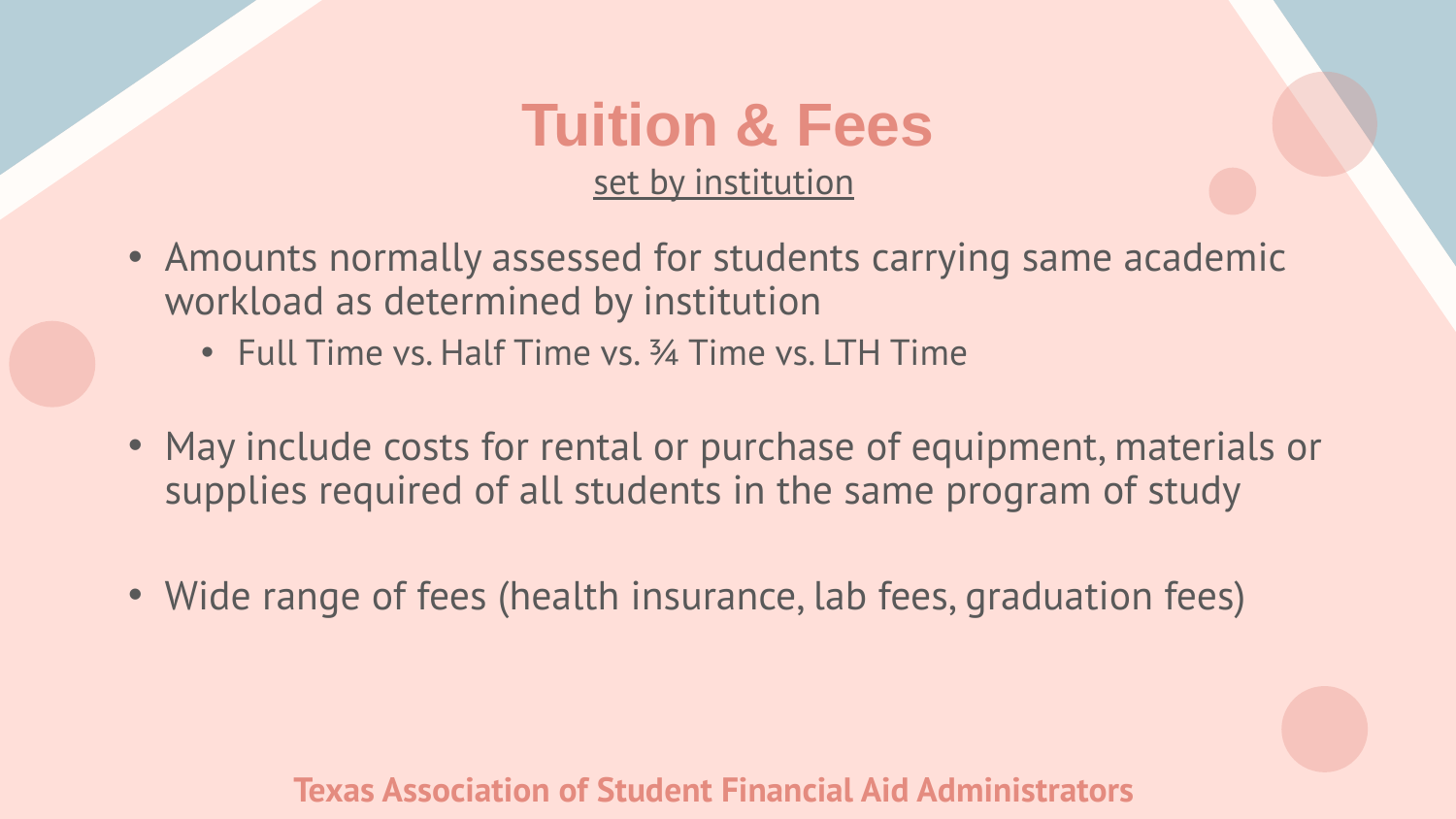

# Tuition & Fees

set by institution

Amounts normally assessed for students carrying same academic workload as determined by institution
Full Time vs. Half Time vs. ¾ Time vs. LTH Time

May include costs for rental or purchase of equipment, materials or supplies required of all students in the same program of study

Wide range of fees (health insurance, lab fees, graduation fees)
Texas Association of Student Financial Aid Administrators